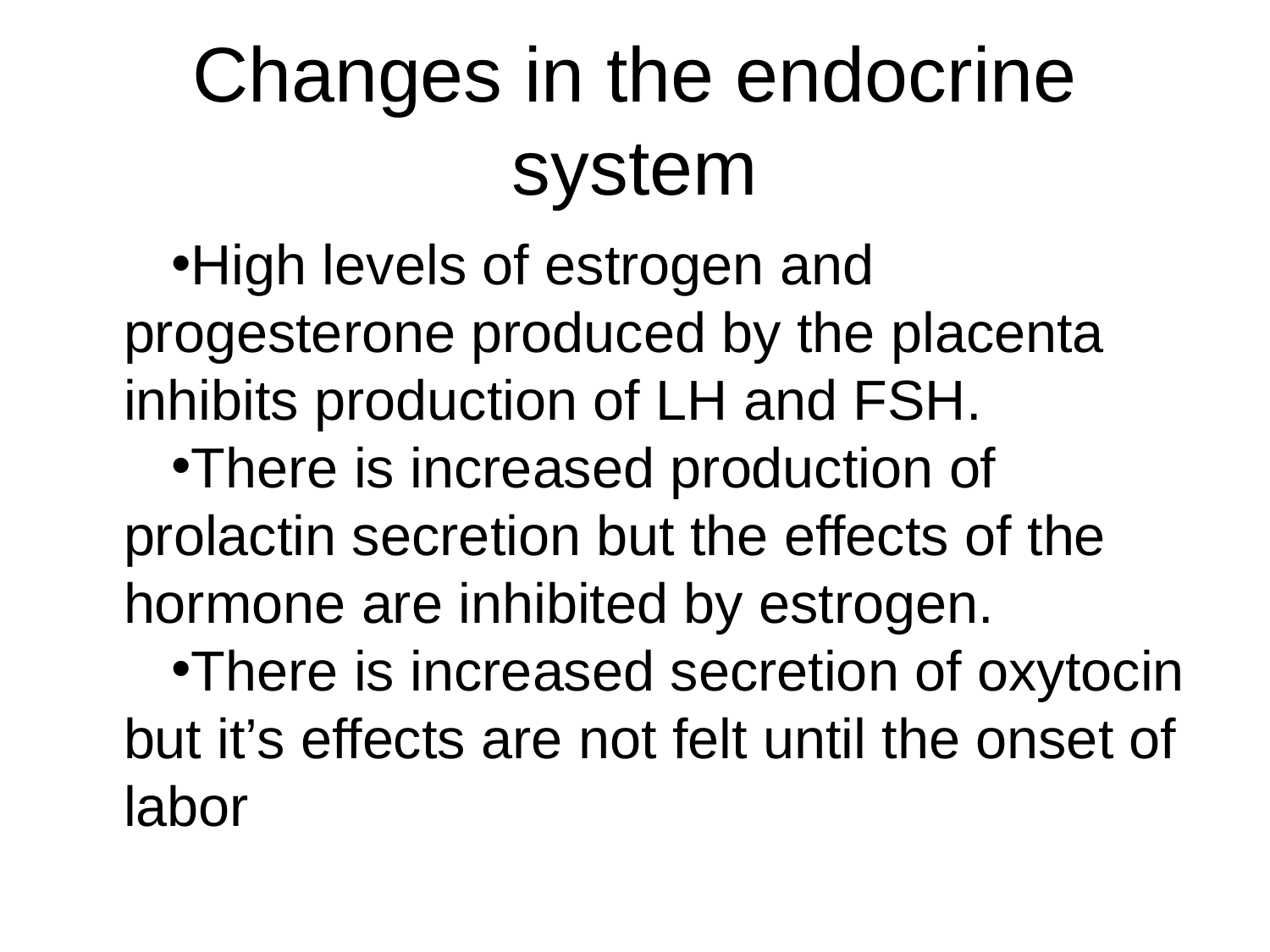

# Changes in the endocrine system
High levels of estrogen and progesterone produced by the placenta inhibits production of LH and FSH.
There is increased production of prolactin secretion but the effects of the hormone are inhibited by estrogen.
There is increased secretion of oxytocin but it’s effects are not felt until the onset of labor